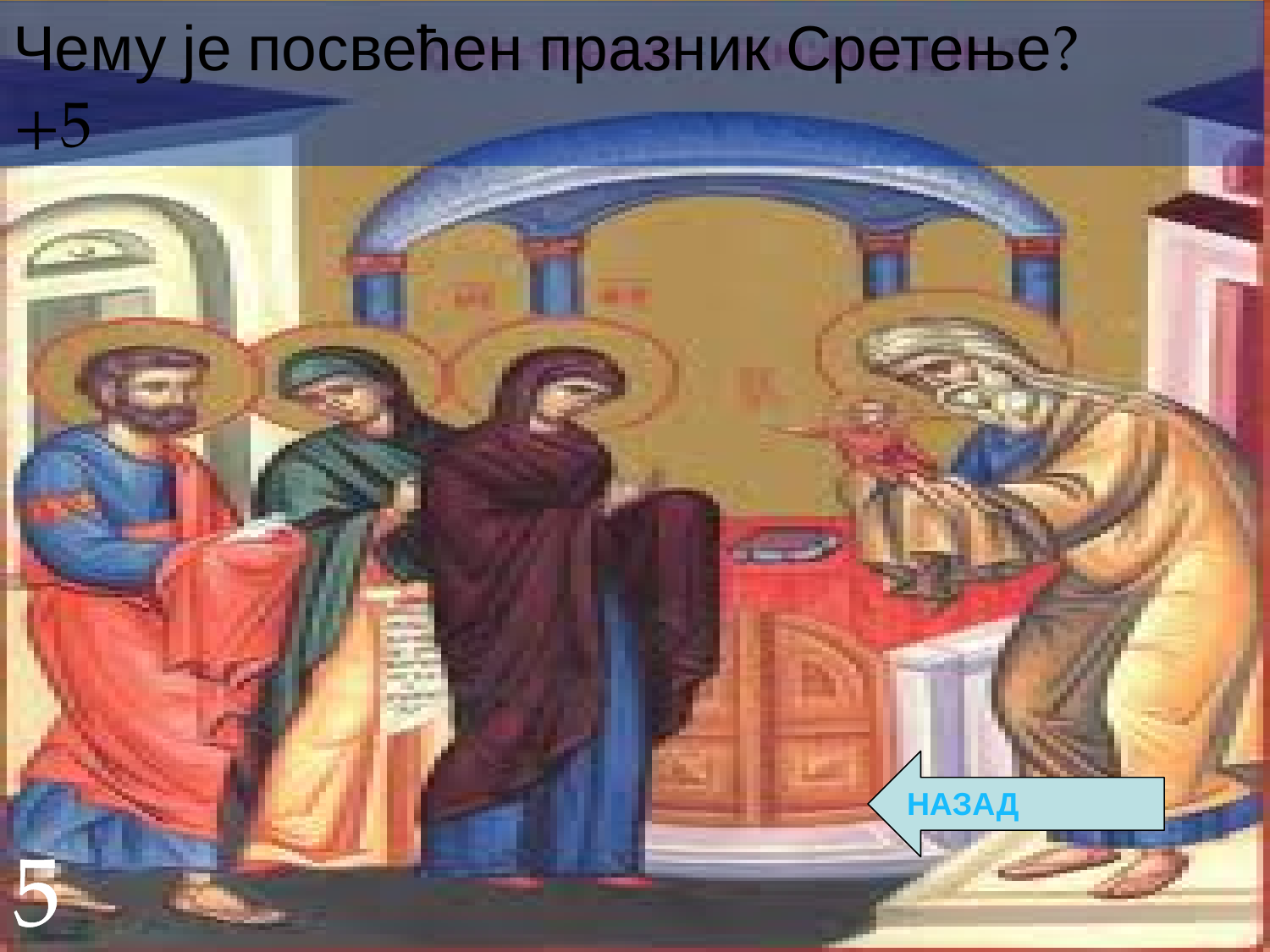

Чему је посвећен празник Сретење?
+5
НАЗАД
5